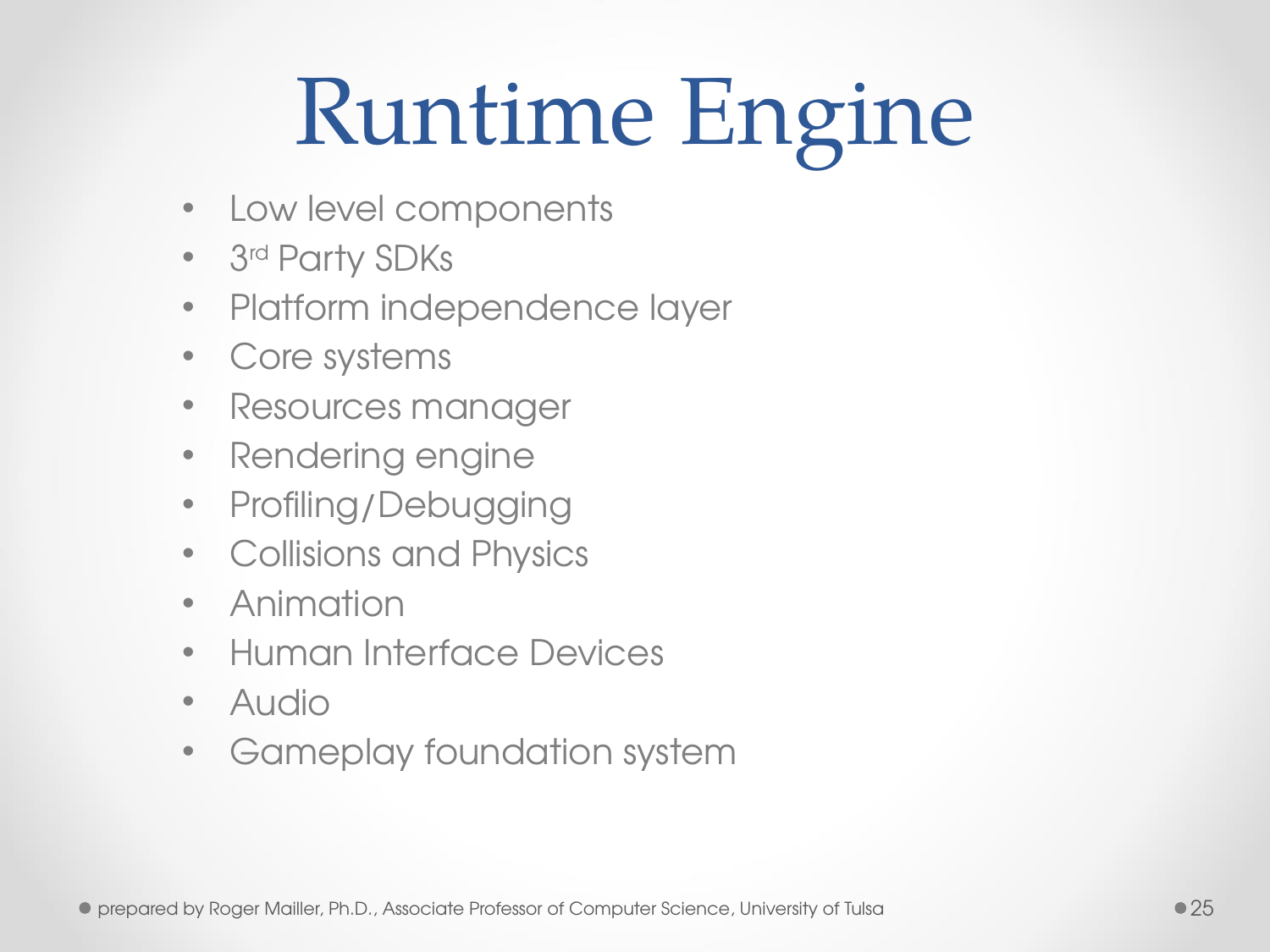

# Runtime Engine
Low level components
3rd Party SDKs
Platform independence layer
Core systems
Resources manager
Rendering engine
Profiling/Debugging
Collisions and Physics
Animation
Human Interface Devices
Audio
Gameplay foundation system
prepared by Roger Mailler, Ph.D., Associate Professor of Computer Science, University of Tulsa
25